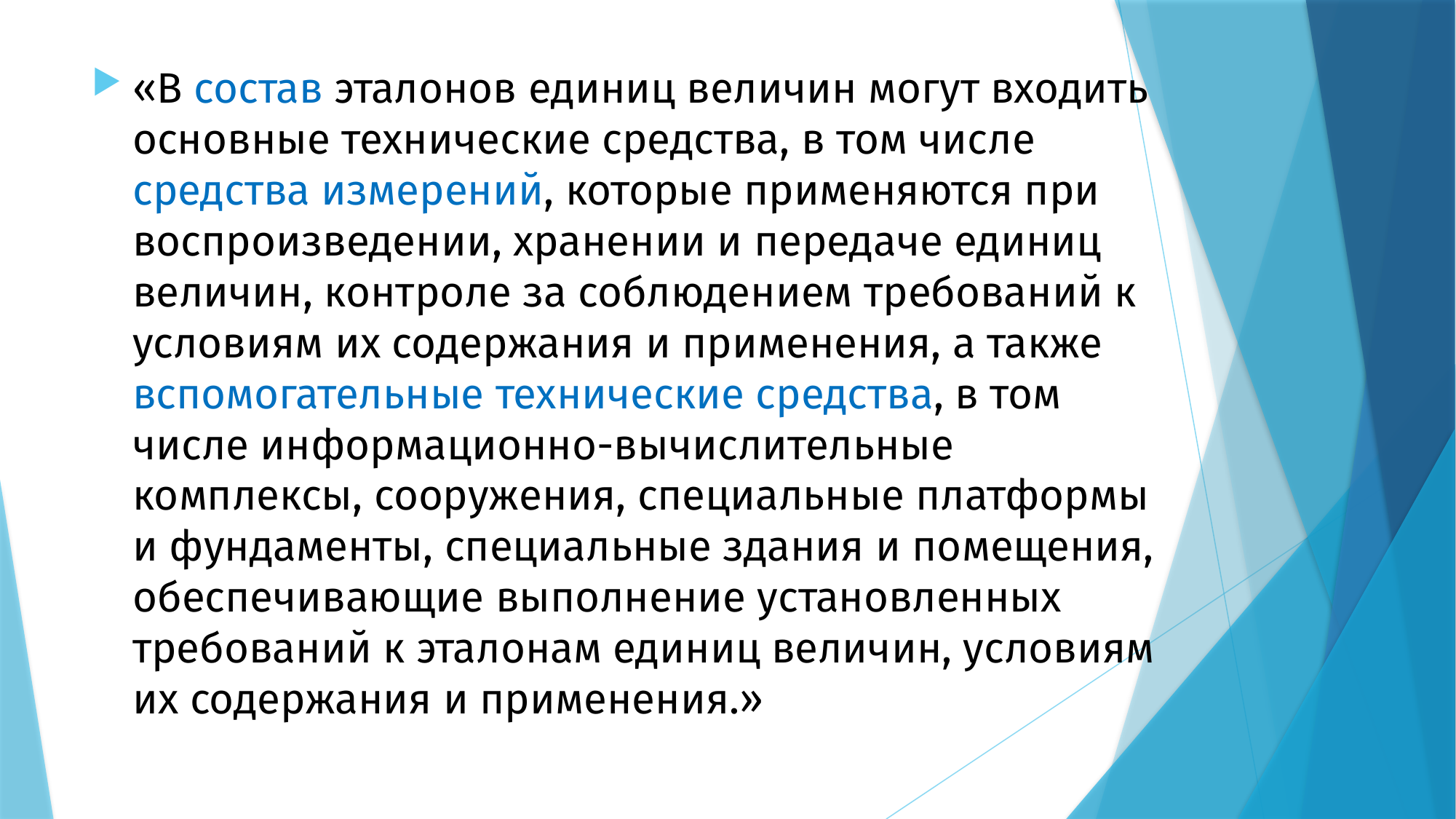

«В состав эталонов единиц величин могут входить основные технические средства, в том числе средства измерений, которые применяются при воспроизведении, хранении и передаче единиц величин, контроле за соблюдением требований к условиям их содержания и применения, а также вспомогательные технические средства, в том числе информационно-вычислительные комплексы, сооружения, специальные платформы и фундаменты, специальные здания и помещения, обеспечивающие выполнение установленных требований к эталонам единиц величин, условиям их содержания и применения.»